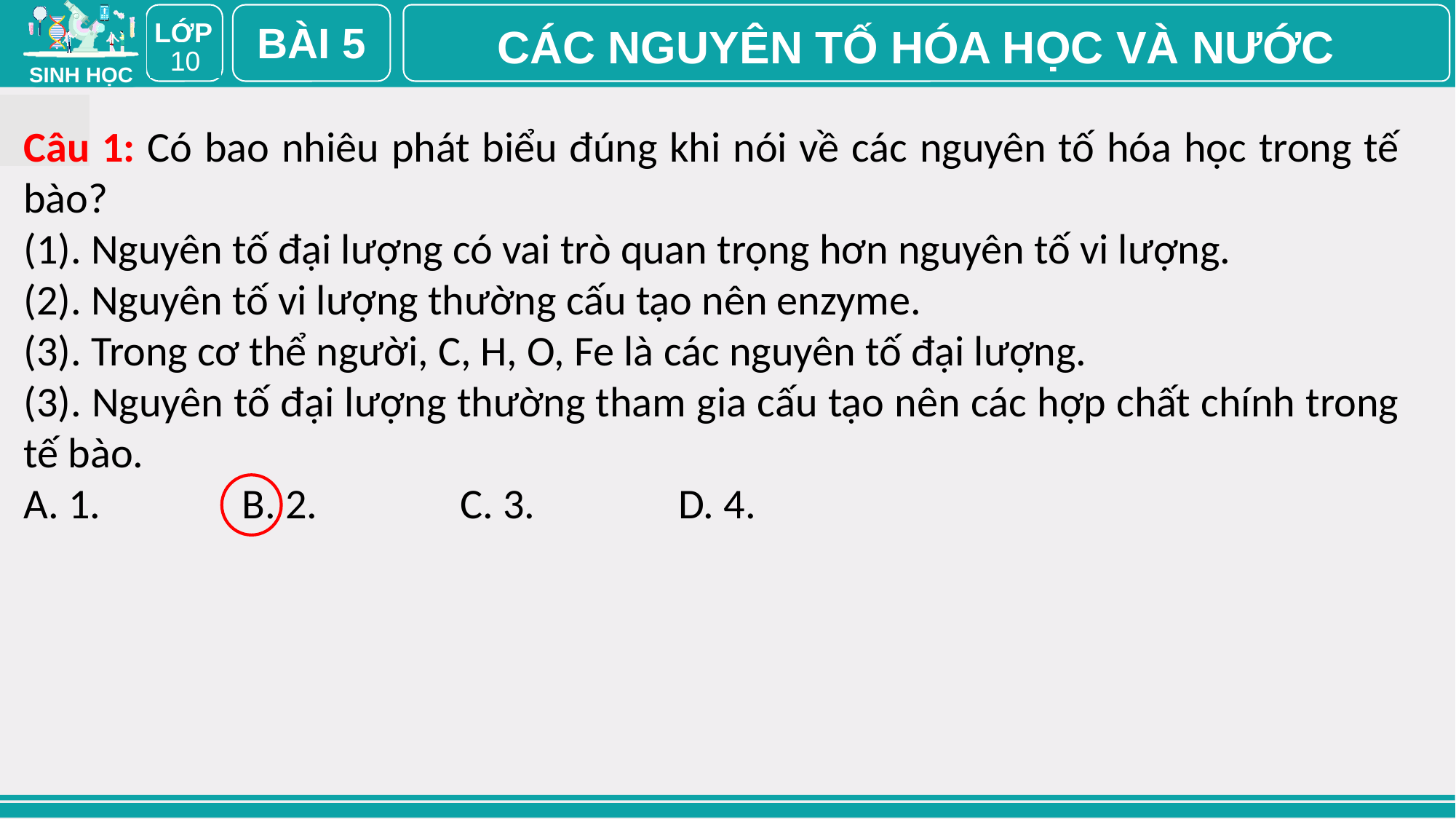

BÀI 5
CÁC NGUYÊN TỐ HÓA HỌC VÀ NƯỚC
10

Câu 1: Có bao nhiêu phát biểu đúng khi nói về các nguyên tố hóa học trong tế bào?
(1). Nguyên tố đại lượng có vai trò quan trọng hơn nguyên tố vi lượng.
(2). Nguyên tố vi lượng thường cấu tạo nên enzyme.
(3). Trong cơ thể người, C, H, O, Fe là các nguyên tố đại lượng.
(3). Nguyên tố đại lượng thường tham gia cấu tạo nên các hợp chất chính trong tế bào.
A. 1.		B. 2.		C. 3.		D. 4.